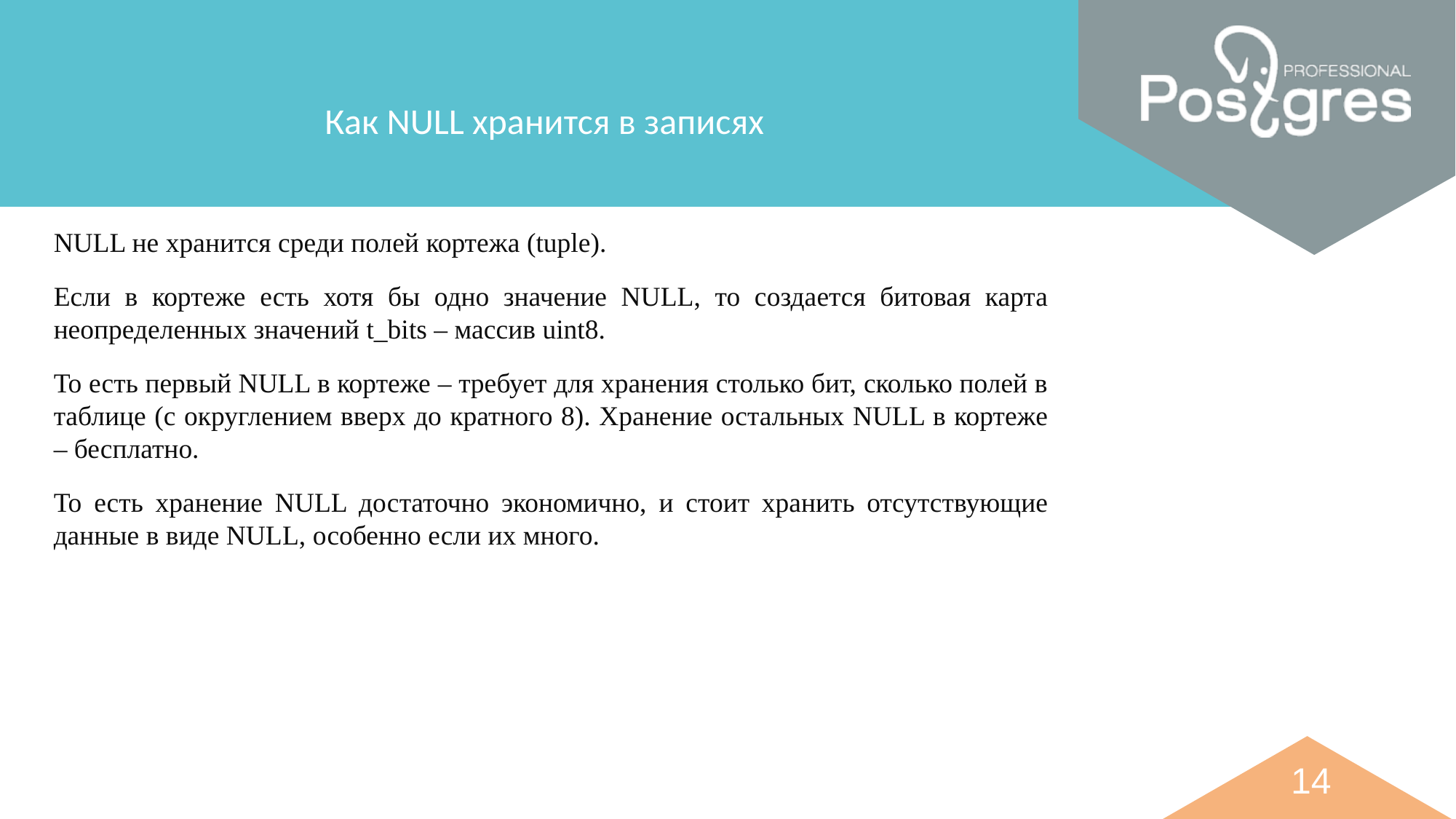

Как NULL хранится в записях
NULL не хранится среди полей кортежа (tuple).
Если в кортеже есть хотя бы одно значение NULL, то создается битовая карта неопределенных значений t_bits – массив uint8.
То есть первый NULL в кортеже – требует для хранения столько бит, сколько полей в таблице (с округлением вверх до кратного 8). Хранение остальных NULL в кортеже – бесплатно.
То есть хранение NULL достаточно экономично, и стоит хранить отсутствующие данные в виде NULL, особенно если их много.